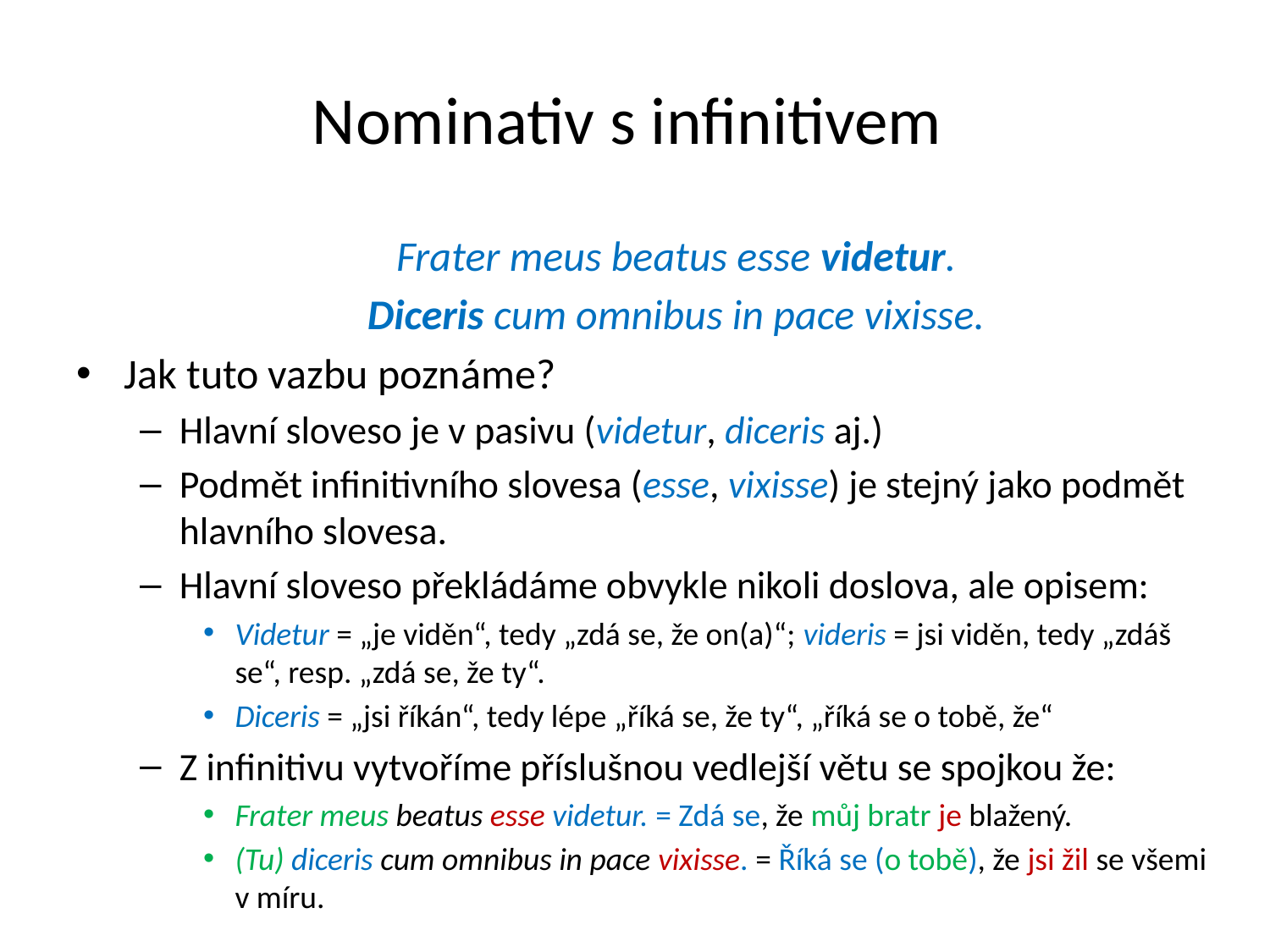

# Nominativ s infinitivem
Frater meus beatus esse videtur.
Diceris cum omnibus in pace vixisse.
Jak tuto vazbu poznáme?
Hlavní sloveso je v pasivu (videtur, diceris aj.)
Podmět infinitivního slovesa (esse, vixisse) je stejný jako podmět hlavního slovesa.
Hlavní sloveso překládáme obvykle nikoli doslova, ale opisem:
Videtur = „je viděn“, tedy „zdá se, že on(a)“; videris = jsi viděn, tedy „zdáš se“, resp. „zdá se, že ty“.
Diceris = „jsi říkán“, tedy lépe „říká se, že ty“, „říká se o tobě, že“
Z infinitivu vytvoříme příslušnou vedlejší větu se spojkou že:
Frater meus beatus esse videtur. = Zdá se, že můj bratr je blažený.
(Tu) diceris cum omnibus in pace vixisse. = Říká se (o tobě), že jsi žil se všemi v míru.